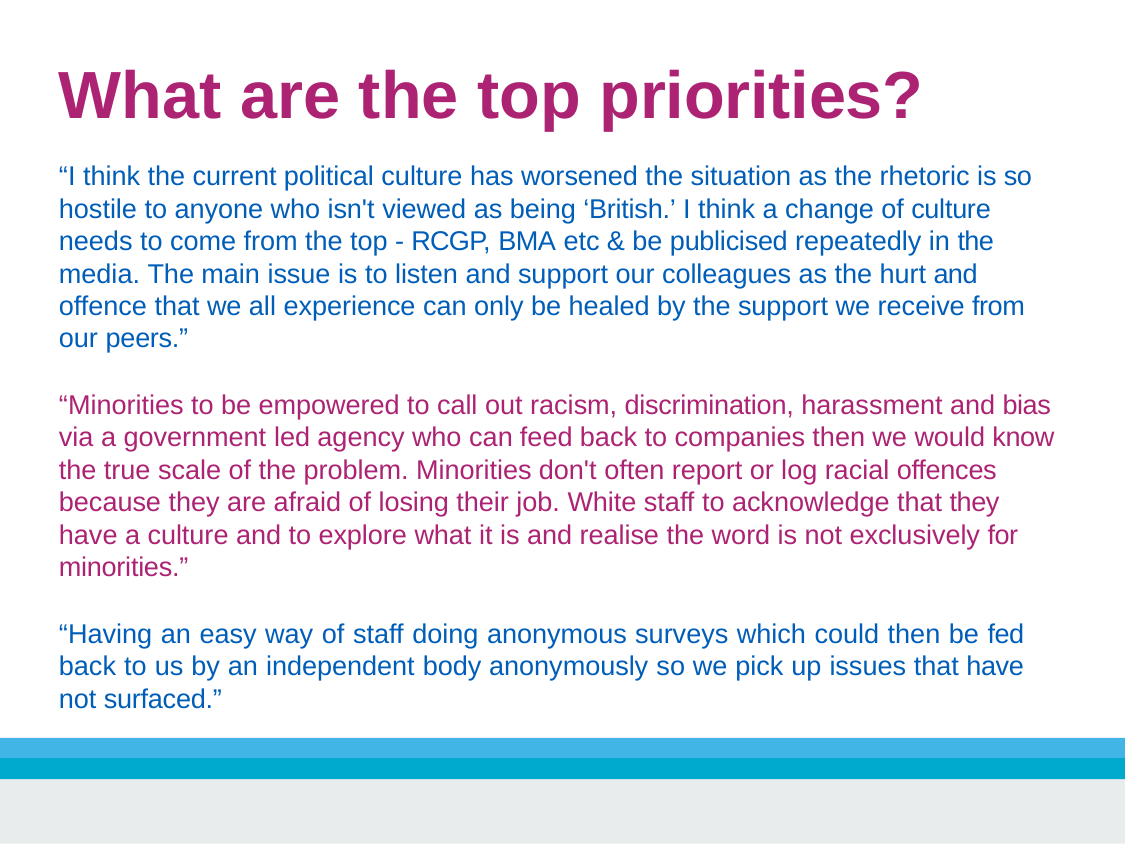

# What are the top priorities?
“I think the current political culture has worsened the situation as the rhetoric is so hostile to anyone who isn't viewed as being ‘British.’ I think a change of culture needs to come from the top - RCGP, BMA etc & be publicised repeatedly in the media. The main issue is to listen and support our colleagues as the hurt and offence that we all experience can only be healed by the support we receive from our peers.”

“Minorities to be empowered to call out racism, discrimination, harassment and bias via a government led agency who can feed back to companies then we would know the true scale of the problem. Minorities don't often report or log racial offences because they are afraid of losing their job. White staff to acknowledge that they have a culture and to explore what it is and realise the word is not exclusively for minorities.”

“Having an easy way of staff doing anonymous surveys which could then be fed back to us by an independent body anonymously so we pick up issues that have not surfaced.”